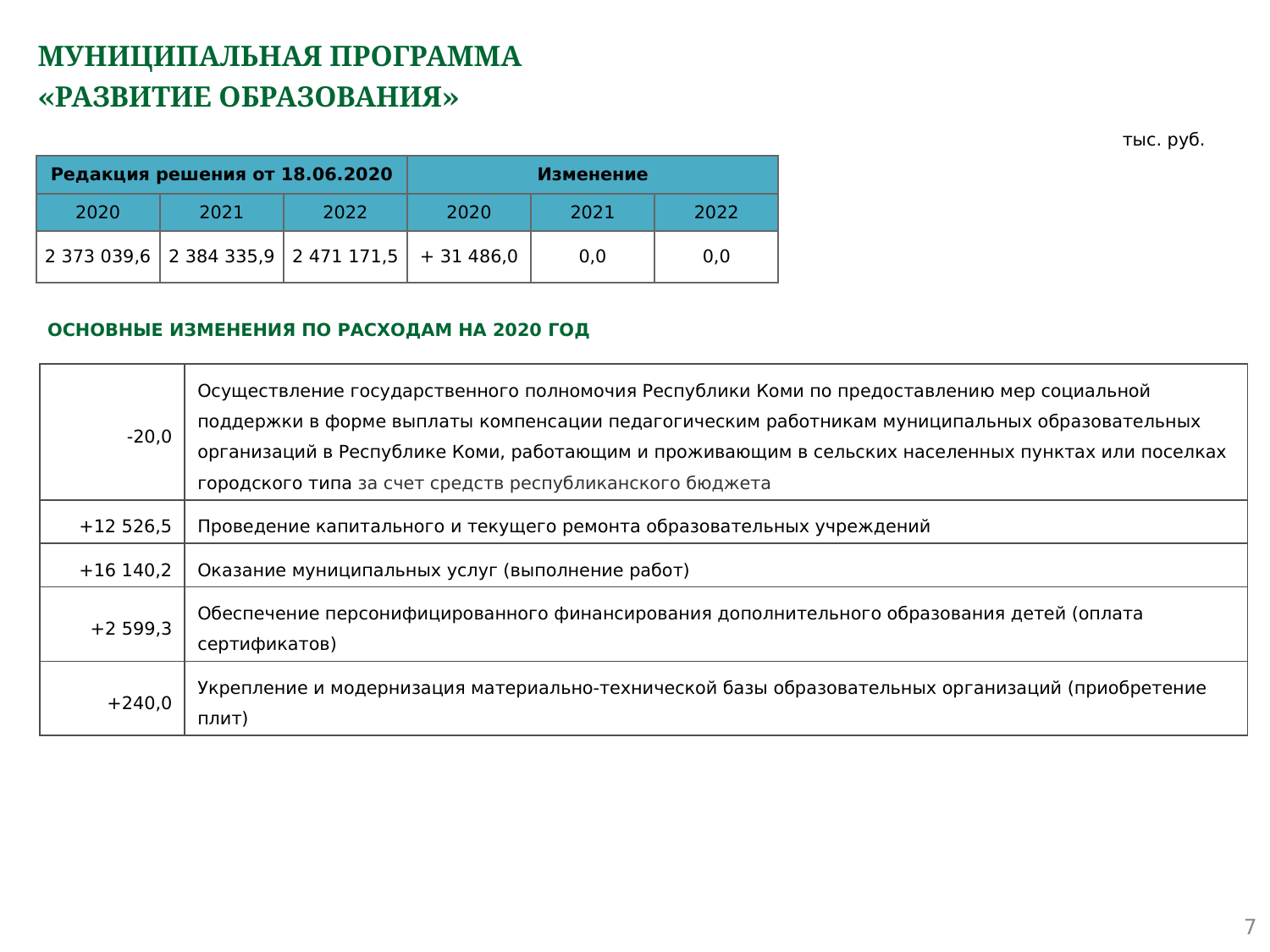

# МУНИЦИПАЛЬНАЯ ПРОГРАММА «РАЗВИТИЕ ОБРАЗОВАНИЯ»
тыс. руб.
| Редакция решения от 18.06.2020 |  |  | Изменение |  |  |
| --- | --- | --- | --- | --- | --- |
| 2020 | 2021 | 2022 | 2020 | 2021 | 2022 |
| 2 373 039,6 | 2 384 335,9 | 2 471 171,5 | + 31 486,0 | 0,0 | 0,0 |
ОСНОВНЫЕ ИЗМЕНЕНИЯ ПО РАСХОДАМ НА 2020 ГОД
| -20,0 | Осуществление государственного полномочия Республики Коми по предоставлению мер социальной поддержки в форме выплаты компенсации педагогическим работникам муниципальных образовательных организаций в Республике Коми, работающим и проживающим в сельских населенных пунктах или поселках городского типа за счет средств республиканского бюджета |
| --- | --- |
| +12 526,5 | Проведение капитального и текущего ремонта образовательных учреждений |
| +16 140,2 | Оказание муниципальных услуг (выполнение работ) |
| +2 599,3 | Обеспечение персонифицированного финансирования дополнительного образования детей (оплата сертификатов) |
| +240,0 | Укрепление и модернизация материально-технической базы образовательных организаций (приобретение плит) |
7